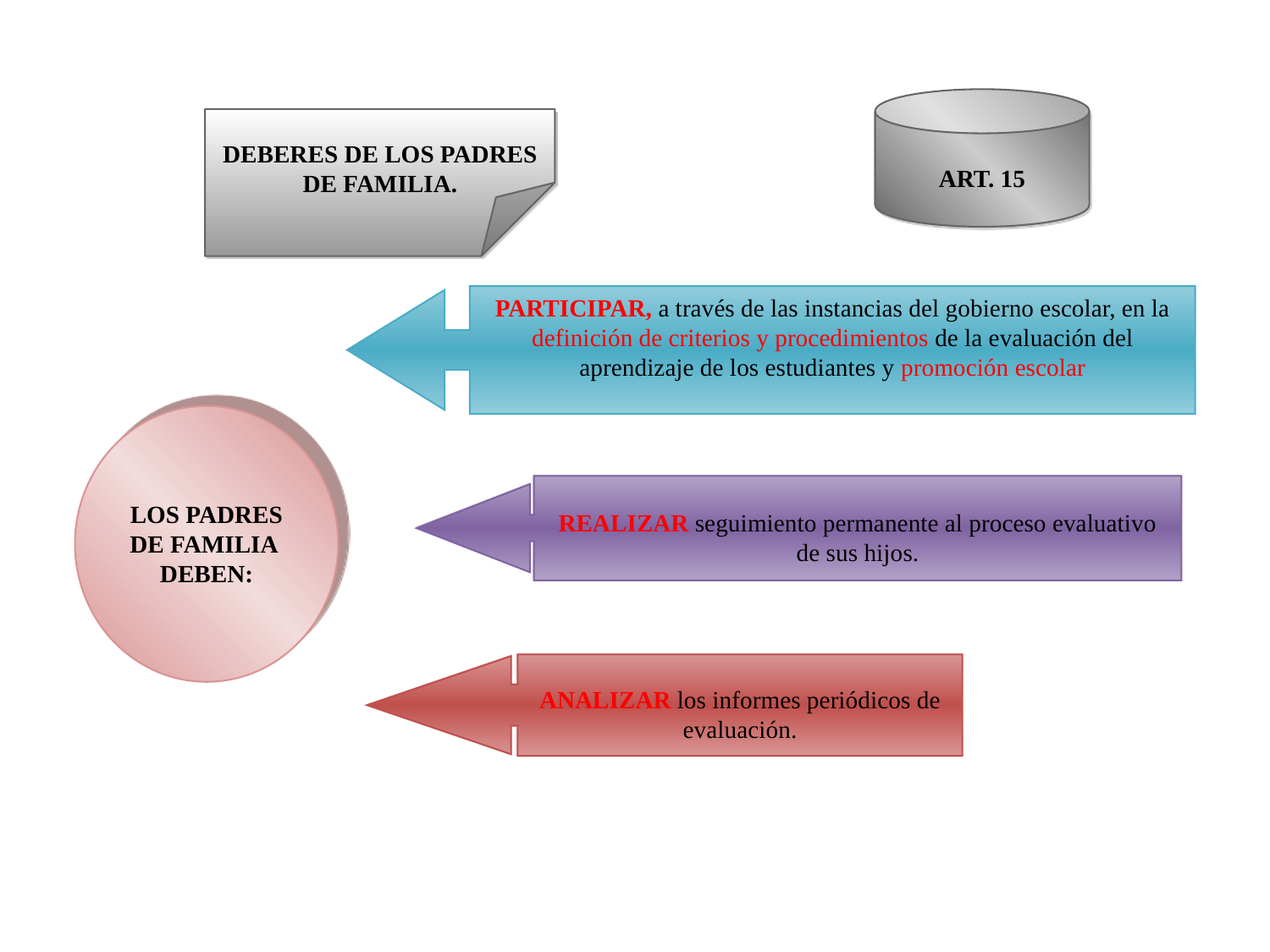

ART. 15

DEBERES DE LOS PADRES DE FAMILIA.
PARTICIPAR, a través de las instancias del gobierno escolar, en la definición de criterios y procedimientos de la evaluación del aprendizaje de los estudiantes y promoción escolar

LOS PADRES DE FAMILIA
DEBEN:

REALIZAR seguimiento permanente al proceso evaluativo de sus hijos.

ANALIZAR los informes periódicos de evaluación.